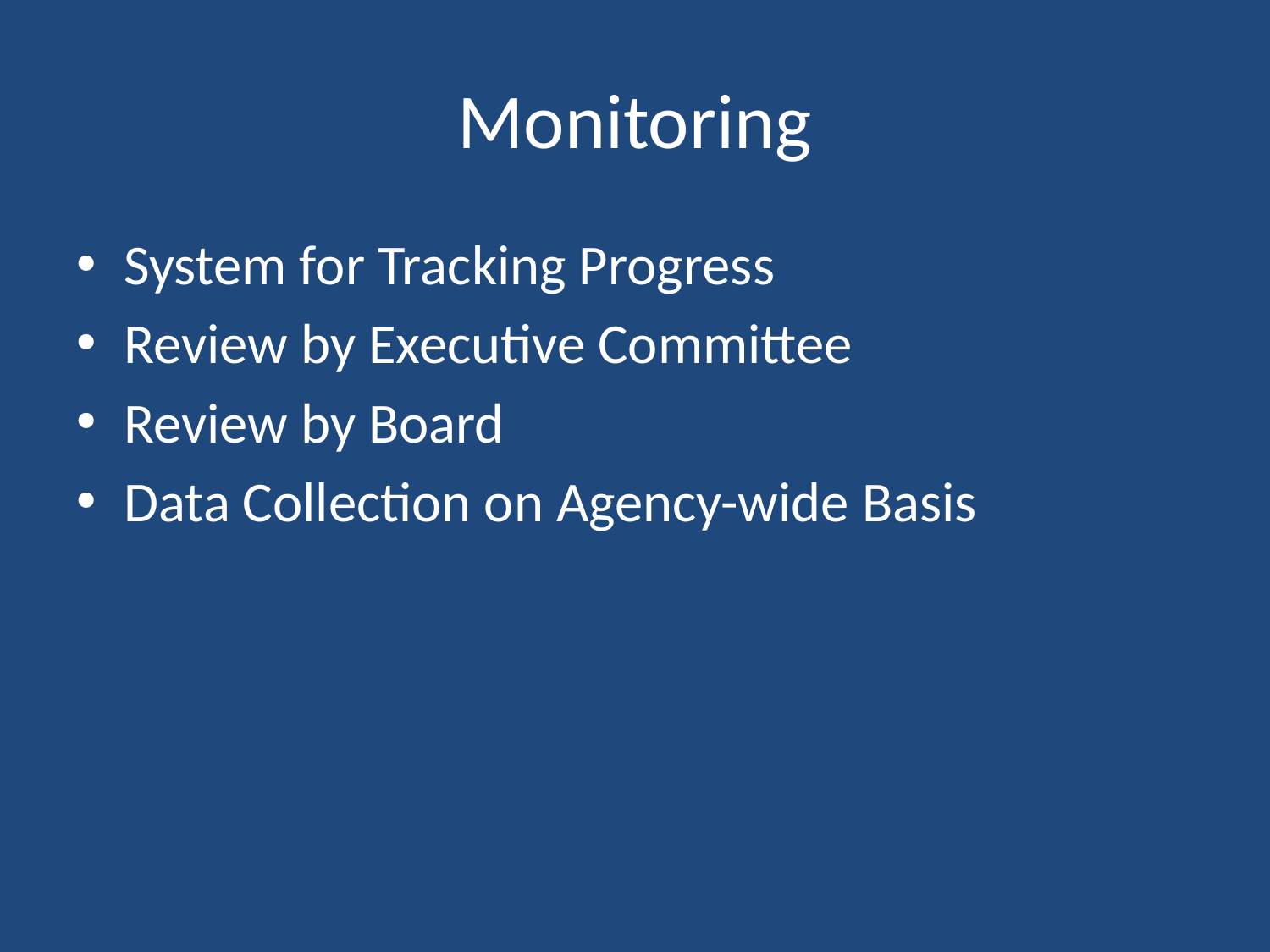

# Monitoring
System for Tracking Progress
Review by Executive Committee
Review by Board
Data Collection on Agency-wide Basis